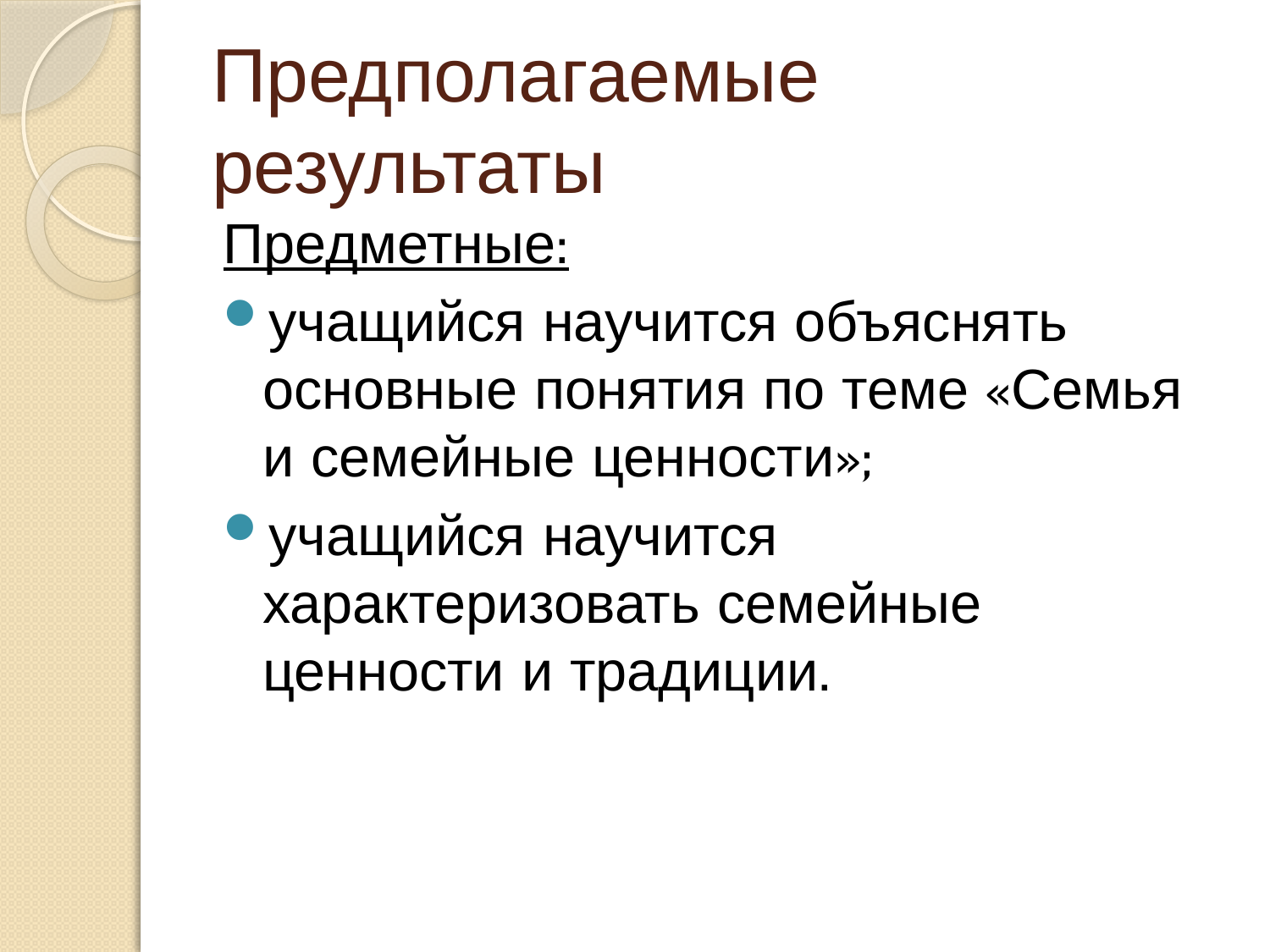

# Предполагаемые результаты
Предметные:
учащийся научится объяснять основные понятия по теме «Семья и семейные ценности»;
учащийся научится характеризовать семейные ценности и традиции.